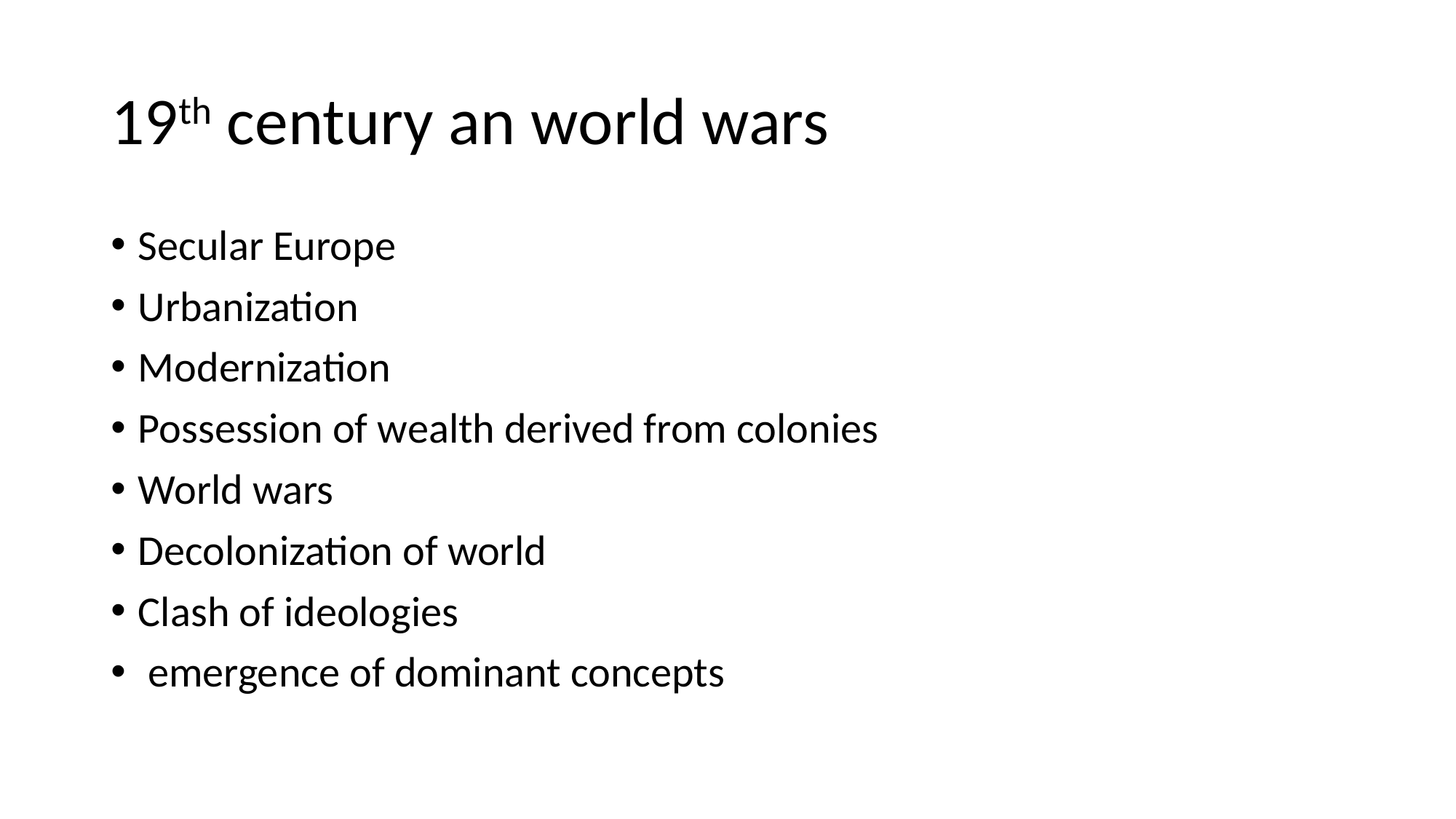

# 19th century an world wars
Secular Europe
Urbanization
Modernization
Possession of wealth derived from colonies
World wars
Decolonization of world
Clash of ideologies
 emergence of dominant concepts